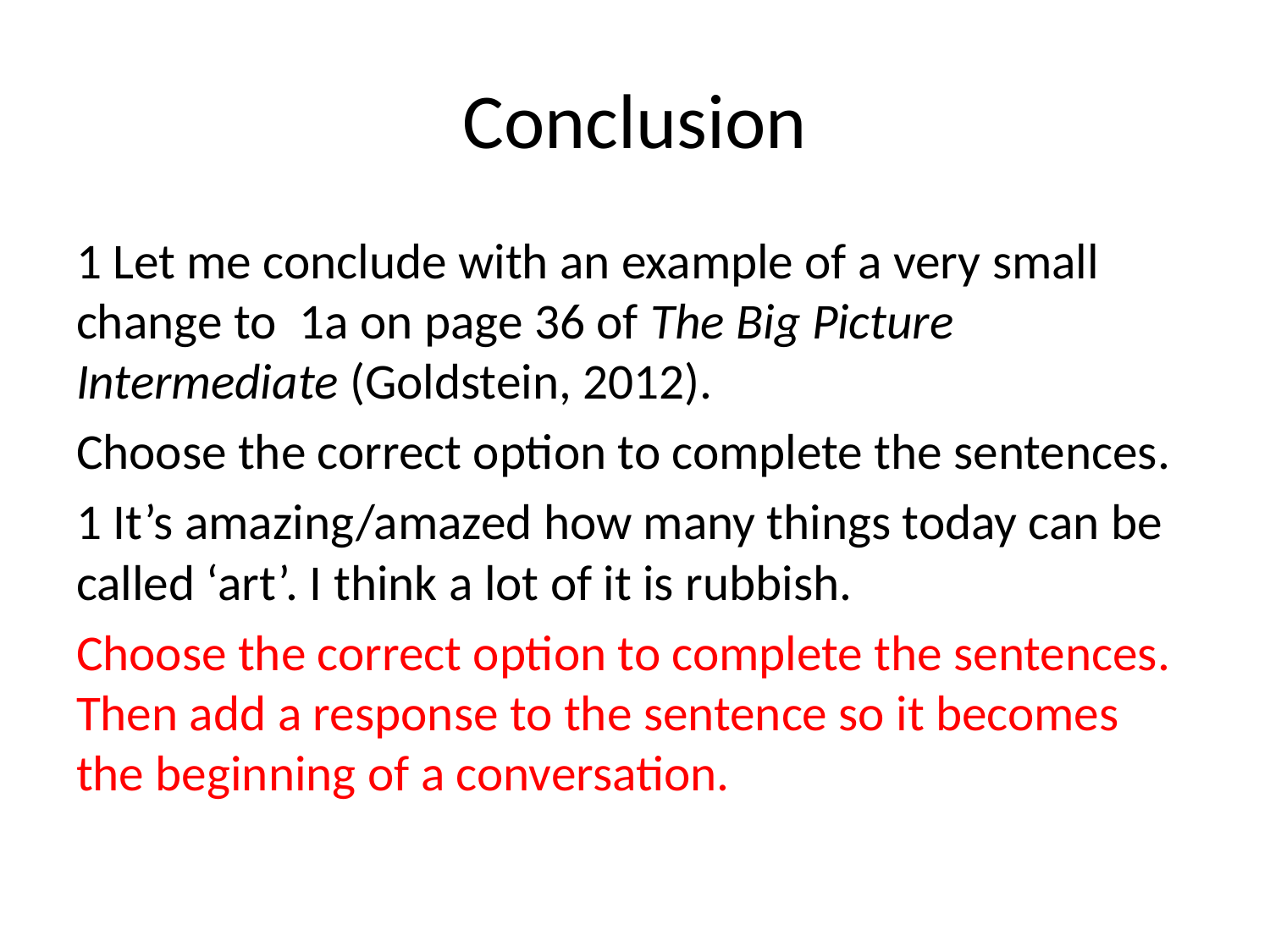

# Conclusion
1 Let me conclude with an example of a very small change to  1a on page 36 of The Big Picture Intermediate (Goldstein, 2012).
Choose the correct option to complete the sentences.
1 It’s amazing/amazed how many things today can be called ‘art’. I think a lot of it is rubbish.
Choose the correct option to complete the sentences. Then add a response to the sentence so it becomes the beginning of a conversation.